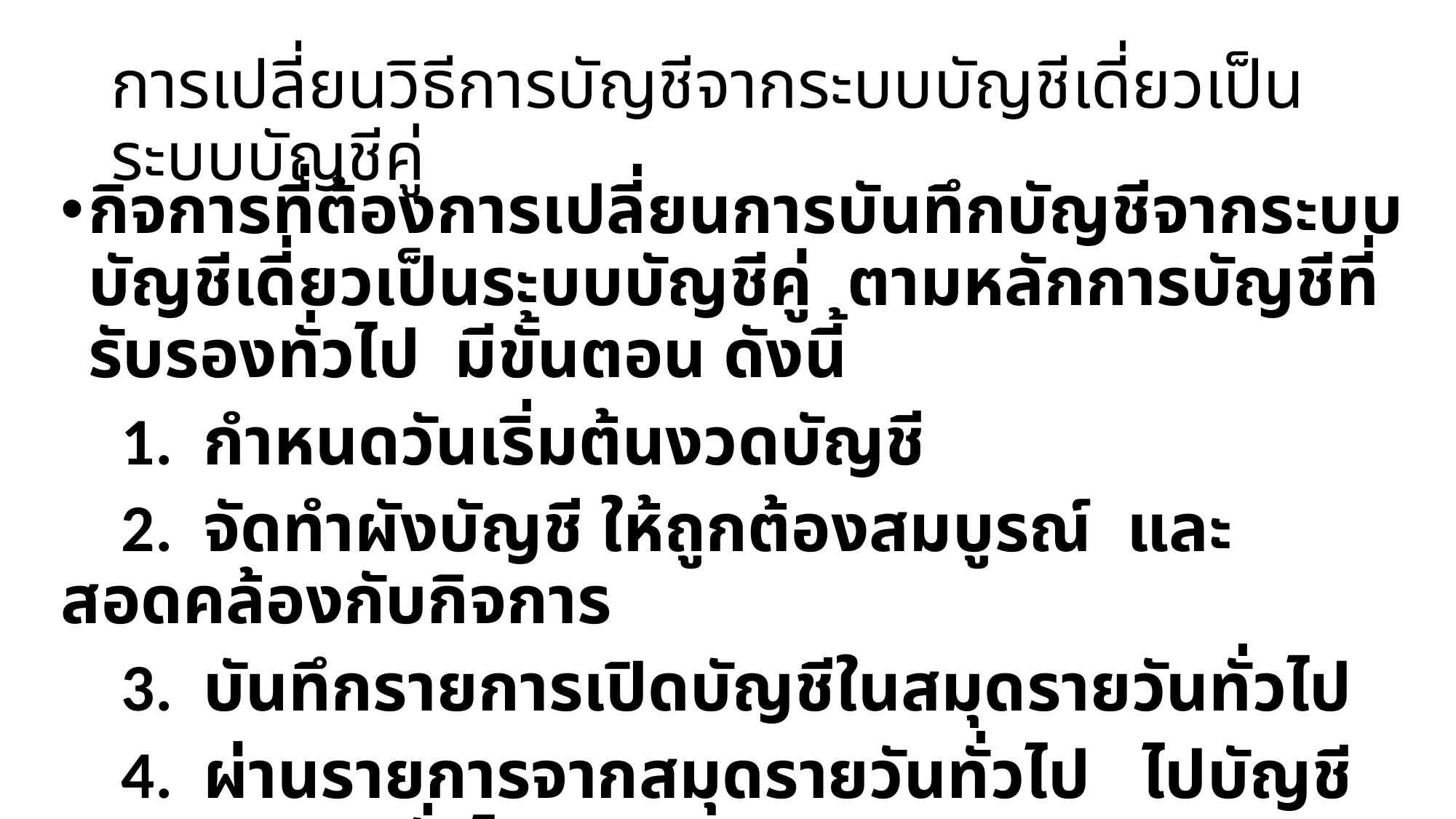

# การเปลี่ยนวิธีการบัญชีจากระบบบัญชีเดี่ยวเป็นระบบบัญชีคู่
กิจการที่ต้องการเปลี่ยนการบันทึกบัญชีจากระบบบัญชีเดี่ยวเป็นระบบบัญชีคู่  ตามหลักการบัญชีที่รับรองทั่วไป  มีขั้นตอน ดังนี้
    1.  กำหนดวันเริ่มต้นงวดบัญชี
    2.  จัดทำผังบัญชี ให้ถูกต้องสมบูรณ์  และสอดคล้องกับกิจการ
    3.  บันทึกรายการเปิดบัญชีในสมุดรายวันทั่วไป
    4.  ผ่านรายการจากสมุดรายวันทั่วไป   ไปบัญชีแยกประเภททั่วไป
    5.  จัดทำบัญชีตามวงจรบัญชี